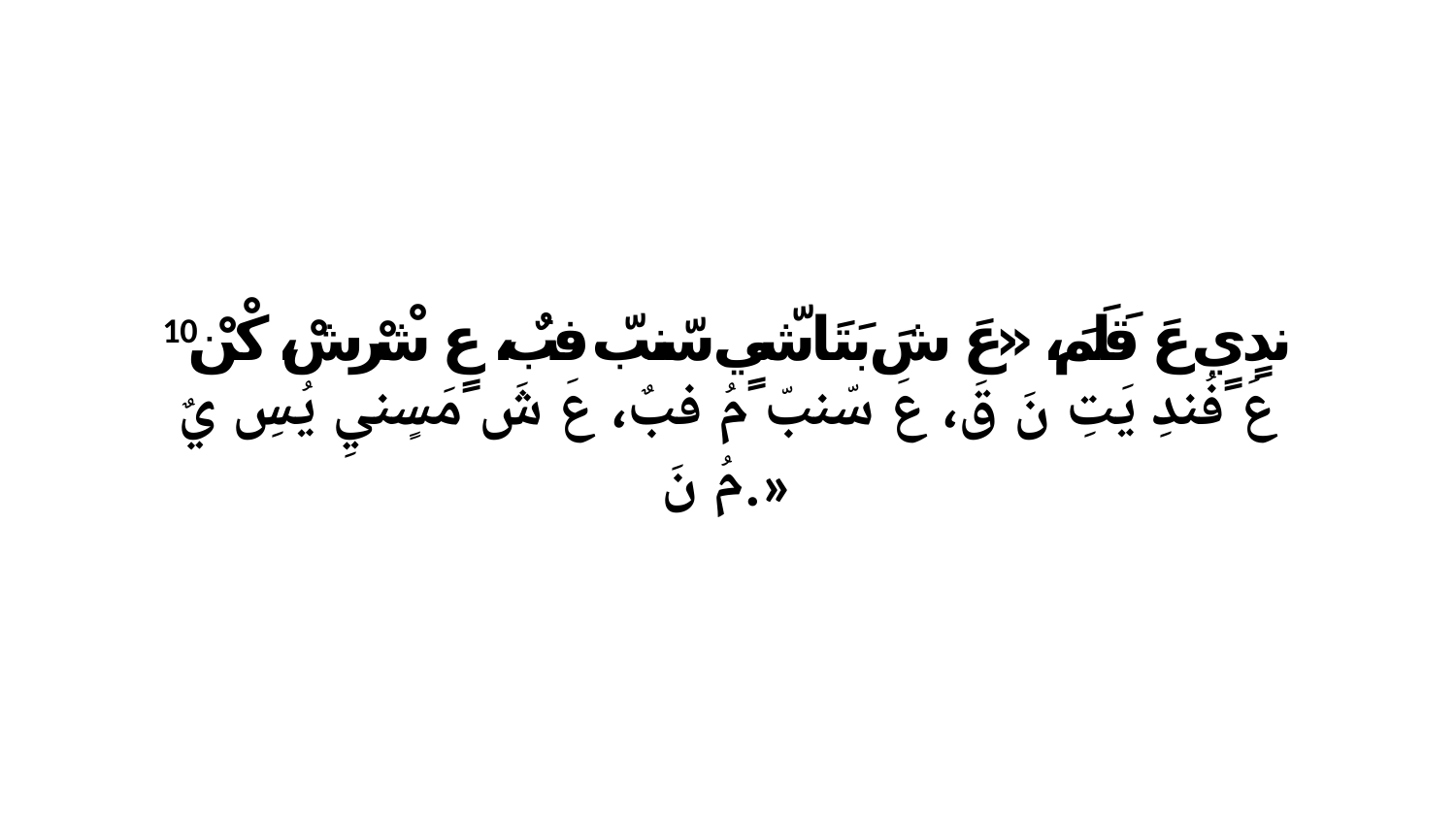

10 ندٍيٍ عَ قَلَمَ، «عَ شَ بَتَاشّيٍ سّنبّ فبٌ، عٍ شْرْشْ، كْنْ عَ فُندِ يَتِ نَ قَ، عَ سّنبّ مُ فبٌ، عَ شَ مَسٍنيِ يُسِ يٌ مُ نَ.»